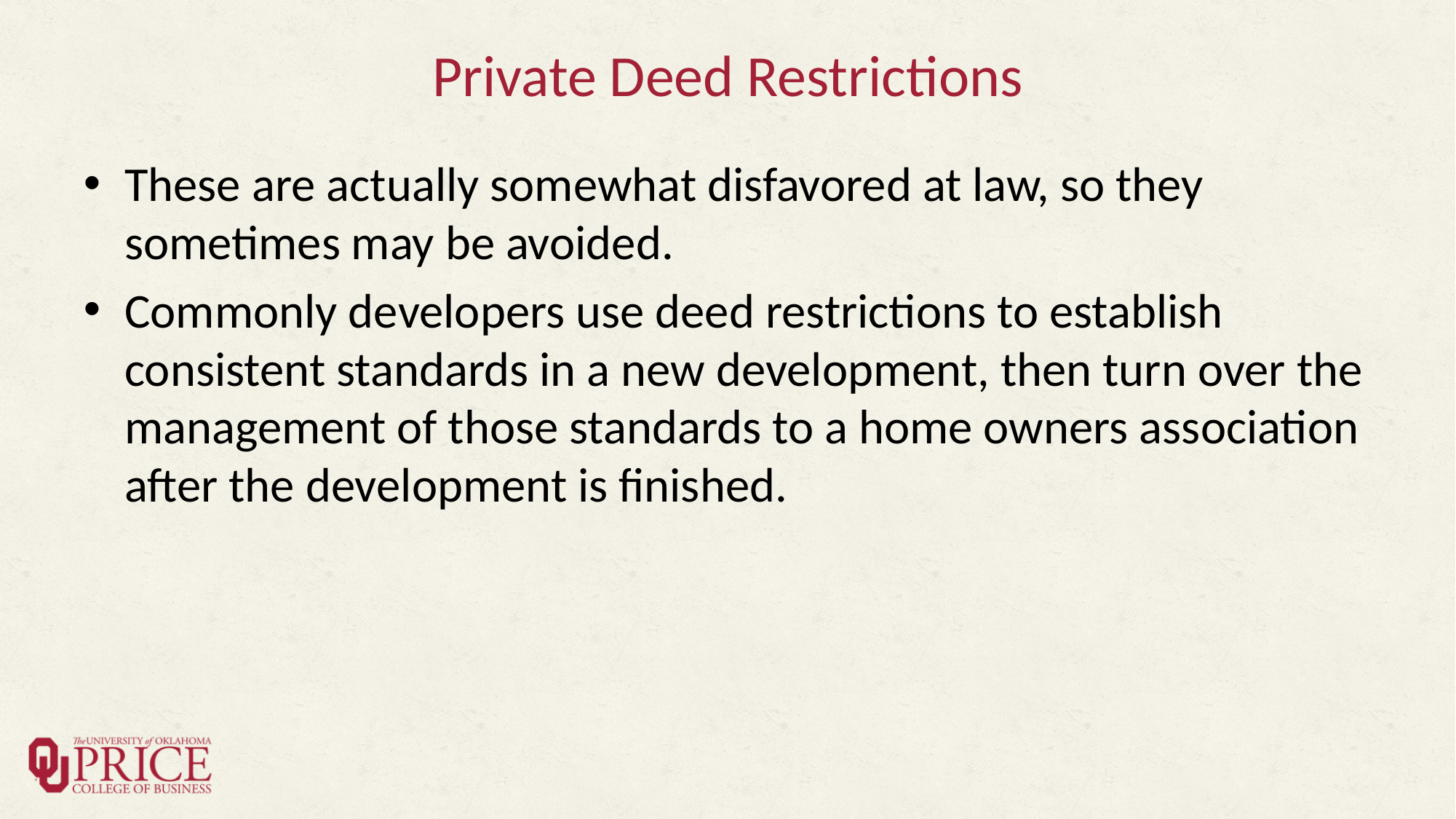

# Private Deed Restrictions
These are actually somewhat disfavored at law, so they sometimes may be avoided.
Commonly developers use deed restrictions to establish consistent standards in a new development, then turn over the management of those standards to a home owners association after the development is finished.